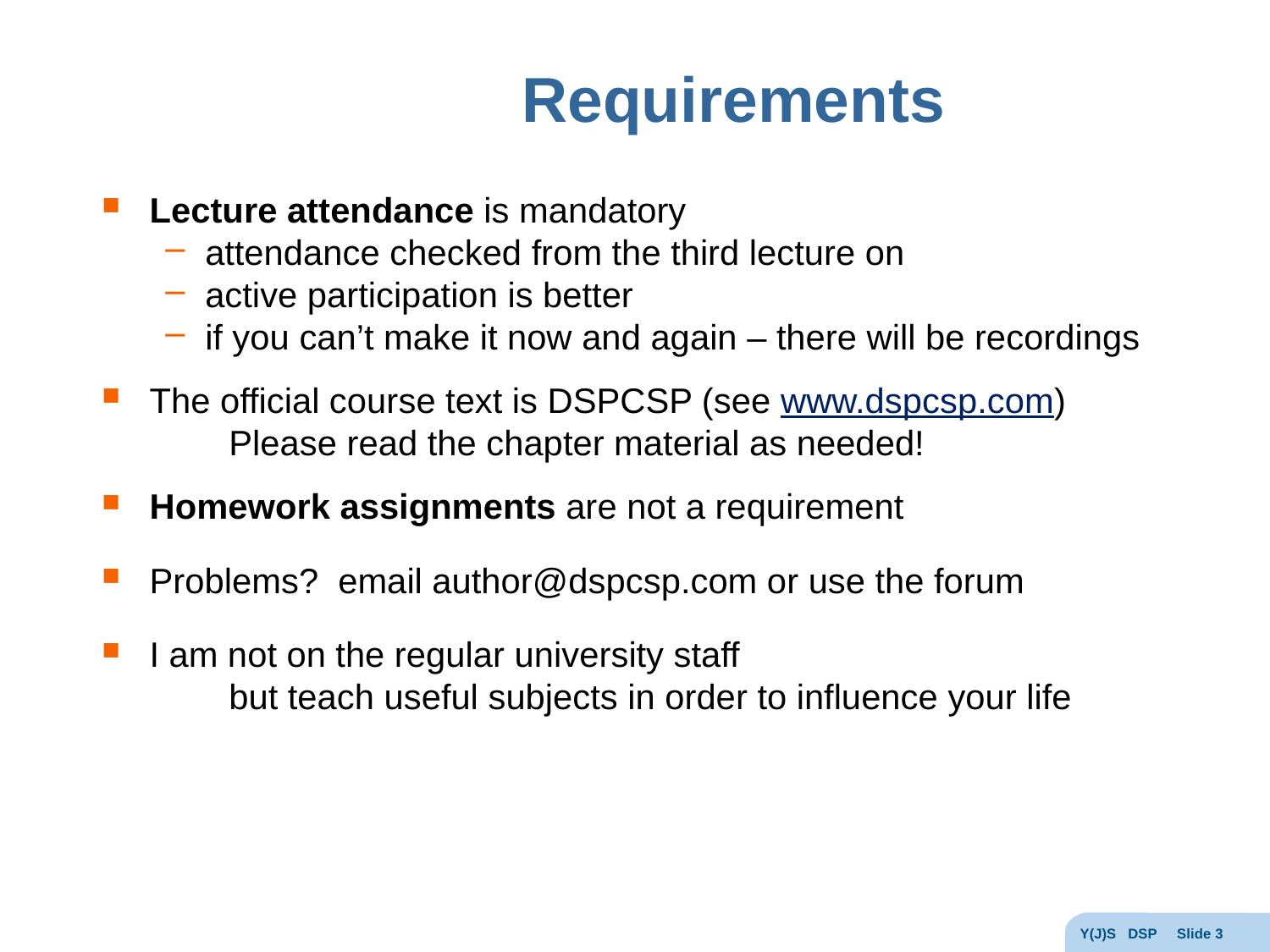

# Requirements
Lecture attendance is mandatory
attendance checked from the third lecture on
active participation is better
if you can’t make it now and again – there will be recordings
The official course text is DSPCSP (see www.dspcsp.com)
	Please read the chapter material as needed!
Homework assignments are not a requirement
Problems?  email author@dspcsp.com or use the forum
I am not on the regular university staff
	but teach useful subjects in order to influence your life

Y(J)S   DSP     Slide 3